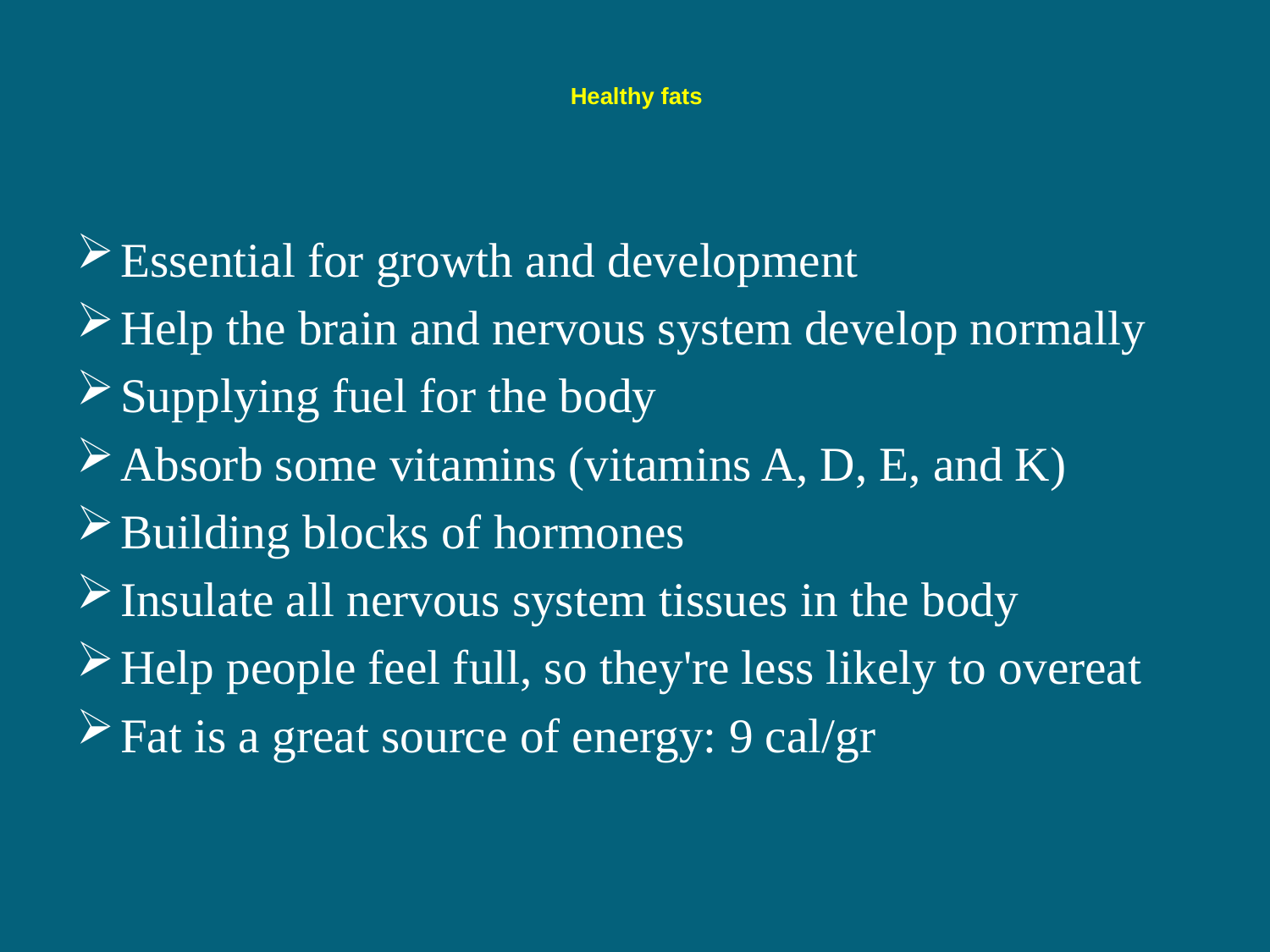

# Healthy fats
Essential for growth and development
Help the brain and nervous system develop normally
Supplying fuel for the body
Absorb some vitamins (vitamins A, D, E, and K)
Building blocks of hormones
Insulate all nervous system tissues in the body
Help people feel full, so they're less likely to overeat
Fat is a great source of energy: 9 cal/gr